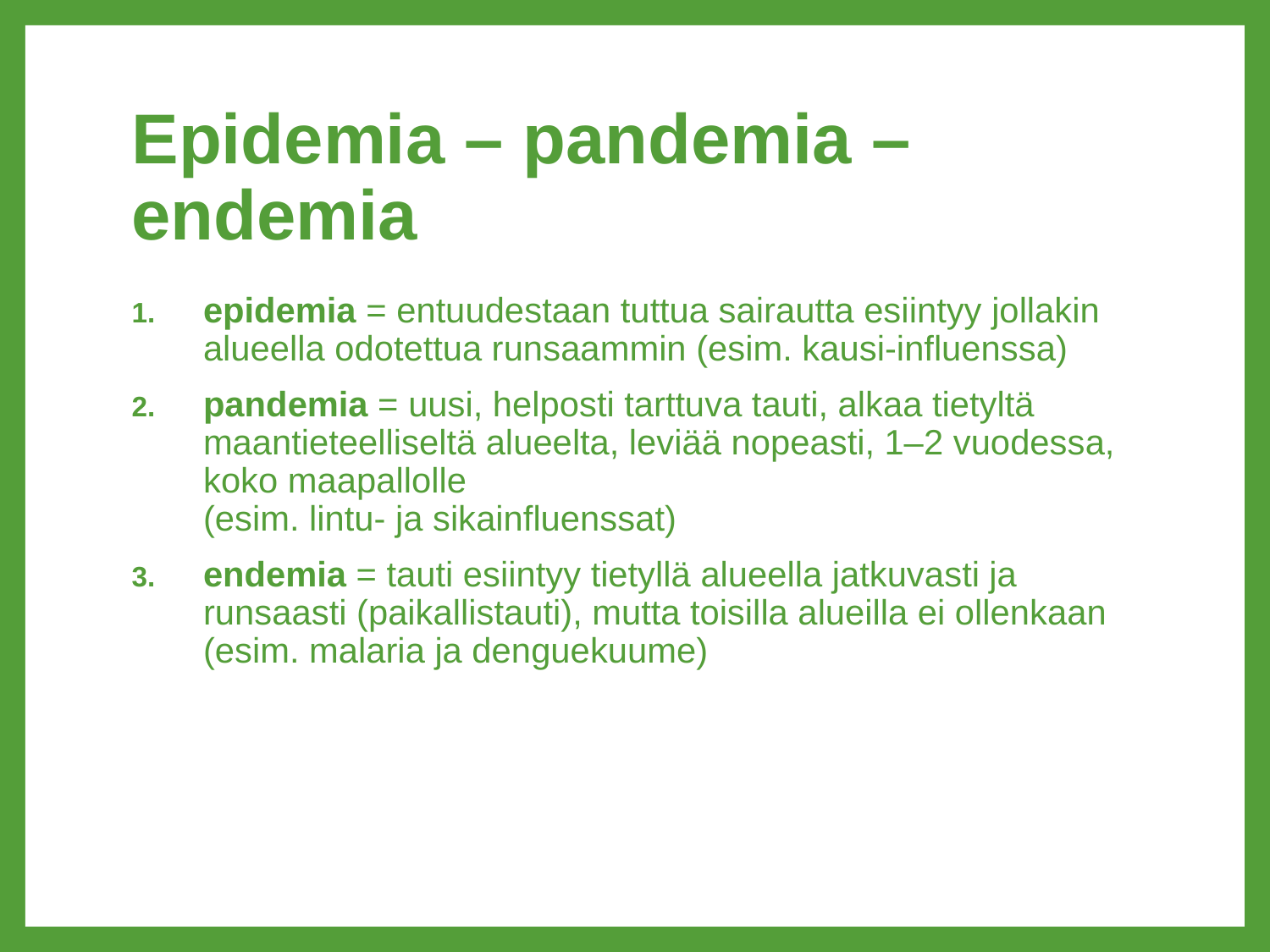

# Epidemia – pandemia – endemia
epidemia = entuudestaan tuttua sairautta esiintyy jollakin alueella odotettua runsaammin (esim. kausi-influenssa)
pandemia = uusi, helposti tarttuva tauti, alkaa tietyltä maantieteelliseltä alueelta, leviää nopeasti, 1–2 vuodessa, koko maapallolle
(esim. lintu- ja sikainfluenssat)
endemia = tauti esiintyy tietyllä alueella jatkuvasti ja runsaasti (paikallistauti), mutta toisilla alueilla ei ollenkaan
(esim. malaria ja denguekuume)